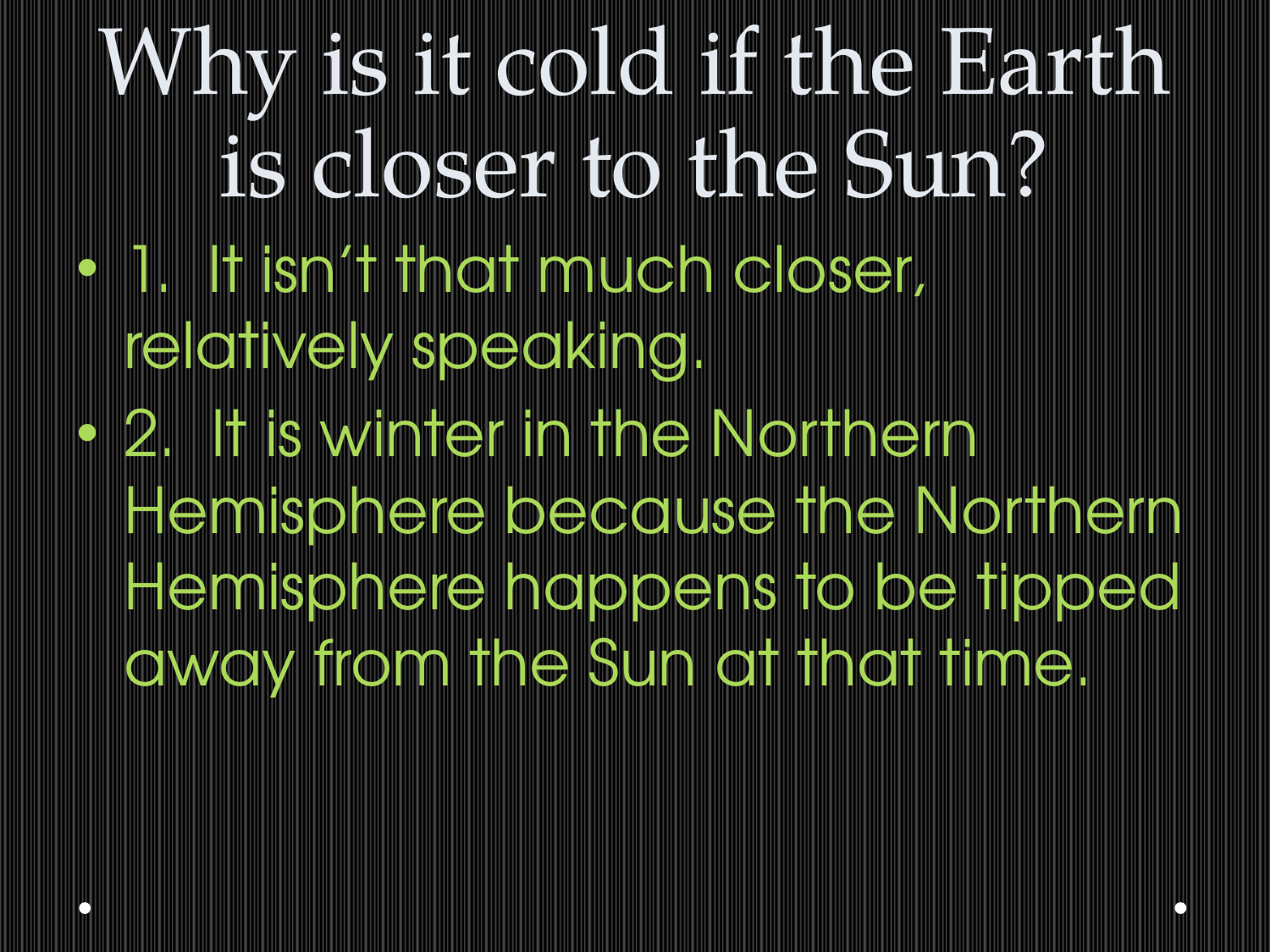

# Why is it cold if the Earth is closer to the Sun?
1.  It isn’t that much closer, relatively speaking.
2.  It is winter in the Northern Hemisphere because the Northern Hemisphere happens to be tipped away from the Sun at that time.